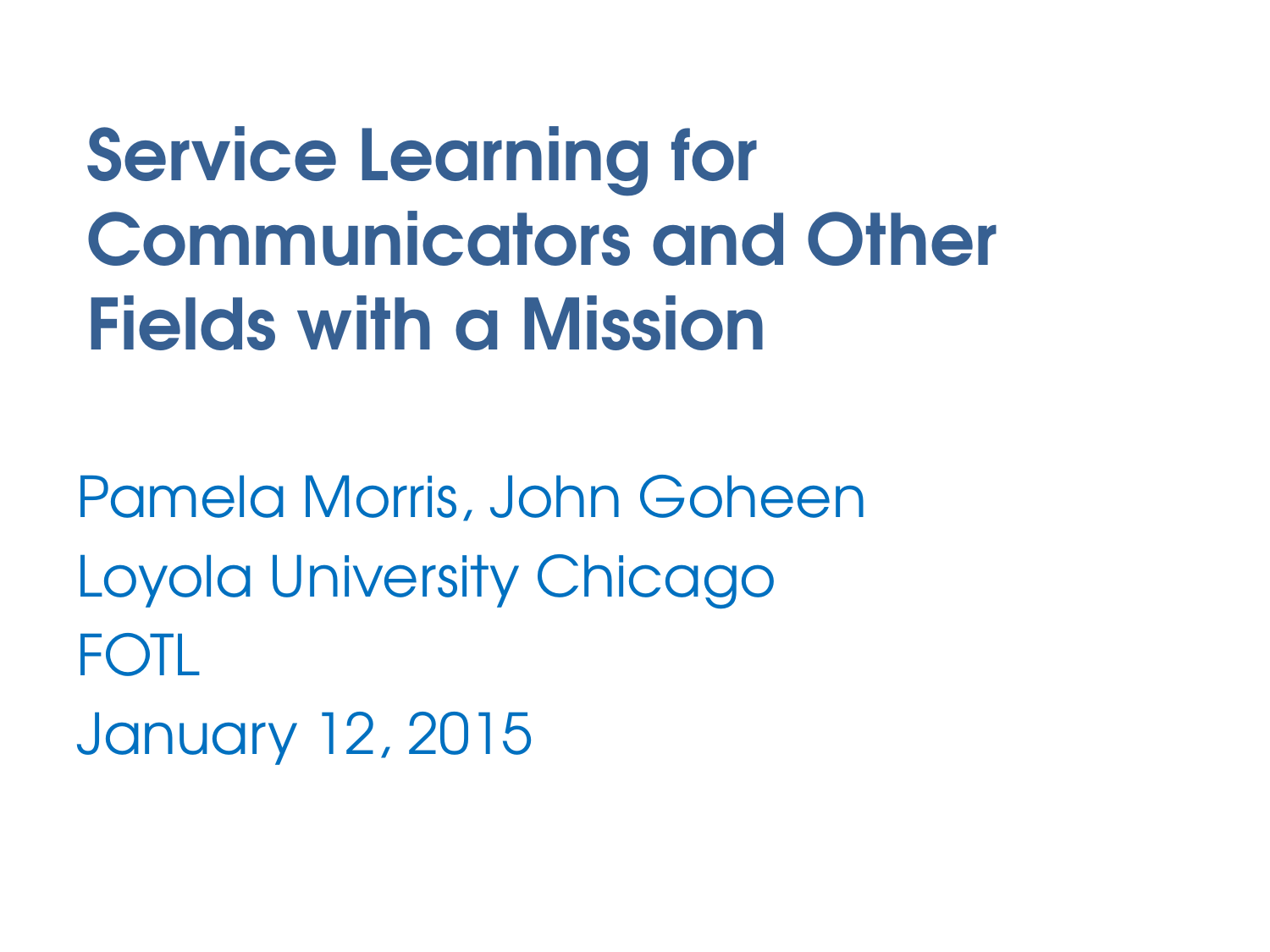

# Service Learning for Communicators and Other Fields with a Mission
Pamela Morris, John Goheen
Loyola University Chicago
FOTL
January 12, 2015